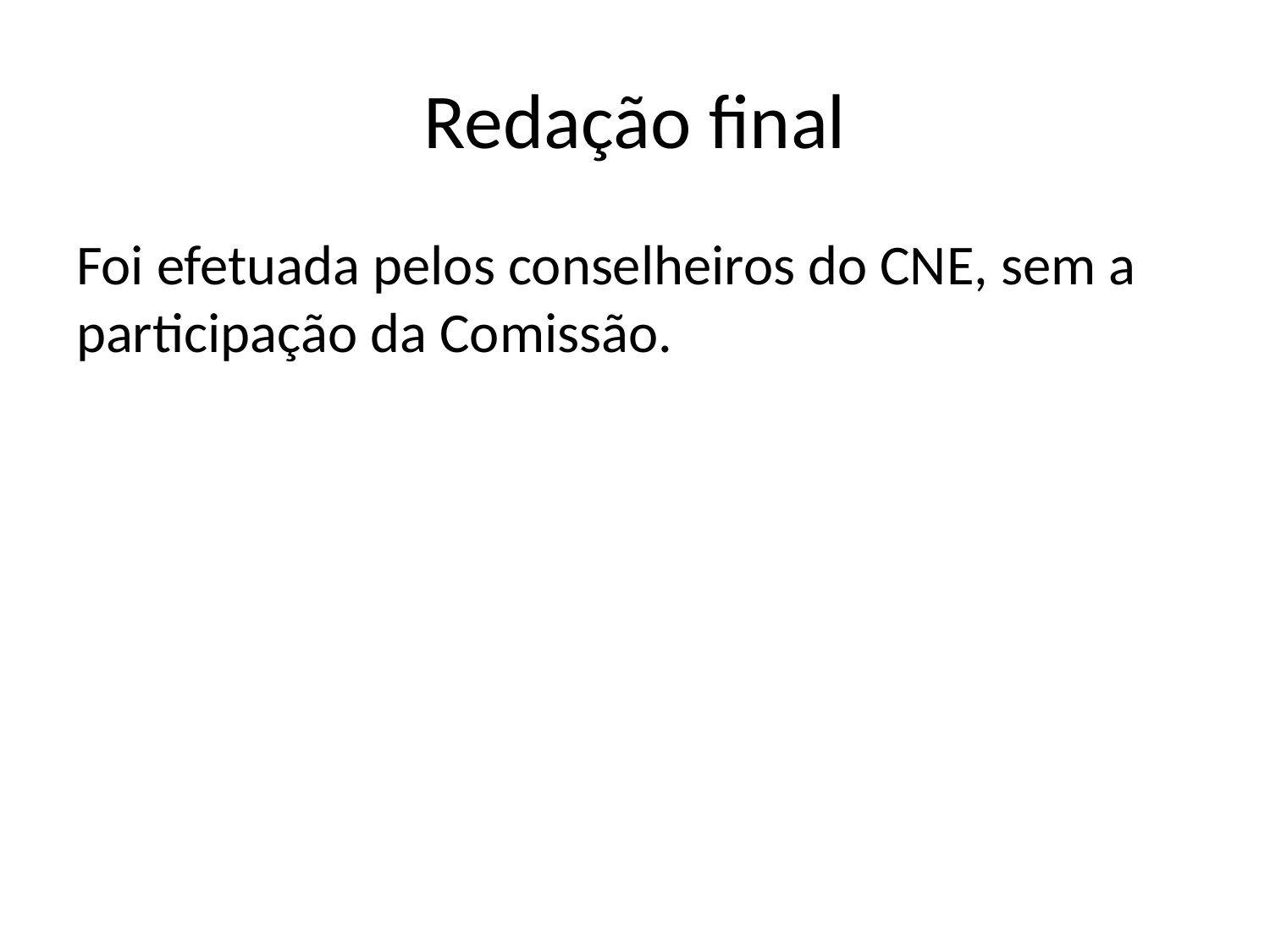

# Redação final
Foi efetuada pelos conselheiros do CNE, sem a participação da Comissão.